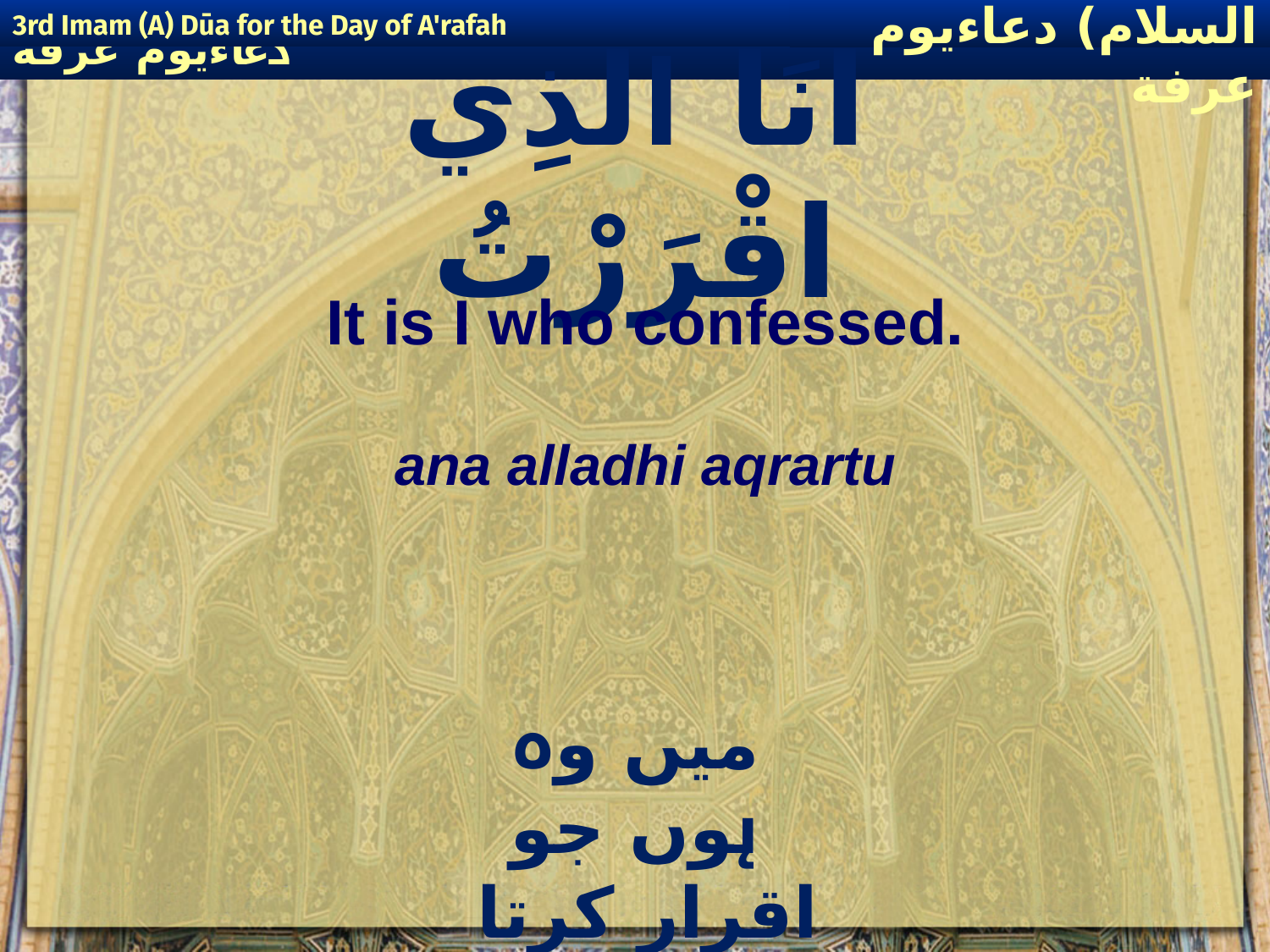

3rd Imam (A) Dūa for the Day of A'rafah
إمام حسين(عليه السلام) دعاءيوم عرفة
# انَا ٱلَّذِي اقْرَرْتُ
It is I who confessed.
ana alladhi aqrartu
میں وہ ہوں جو اقرار کرتا